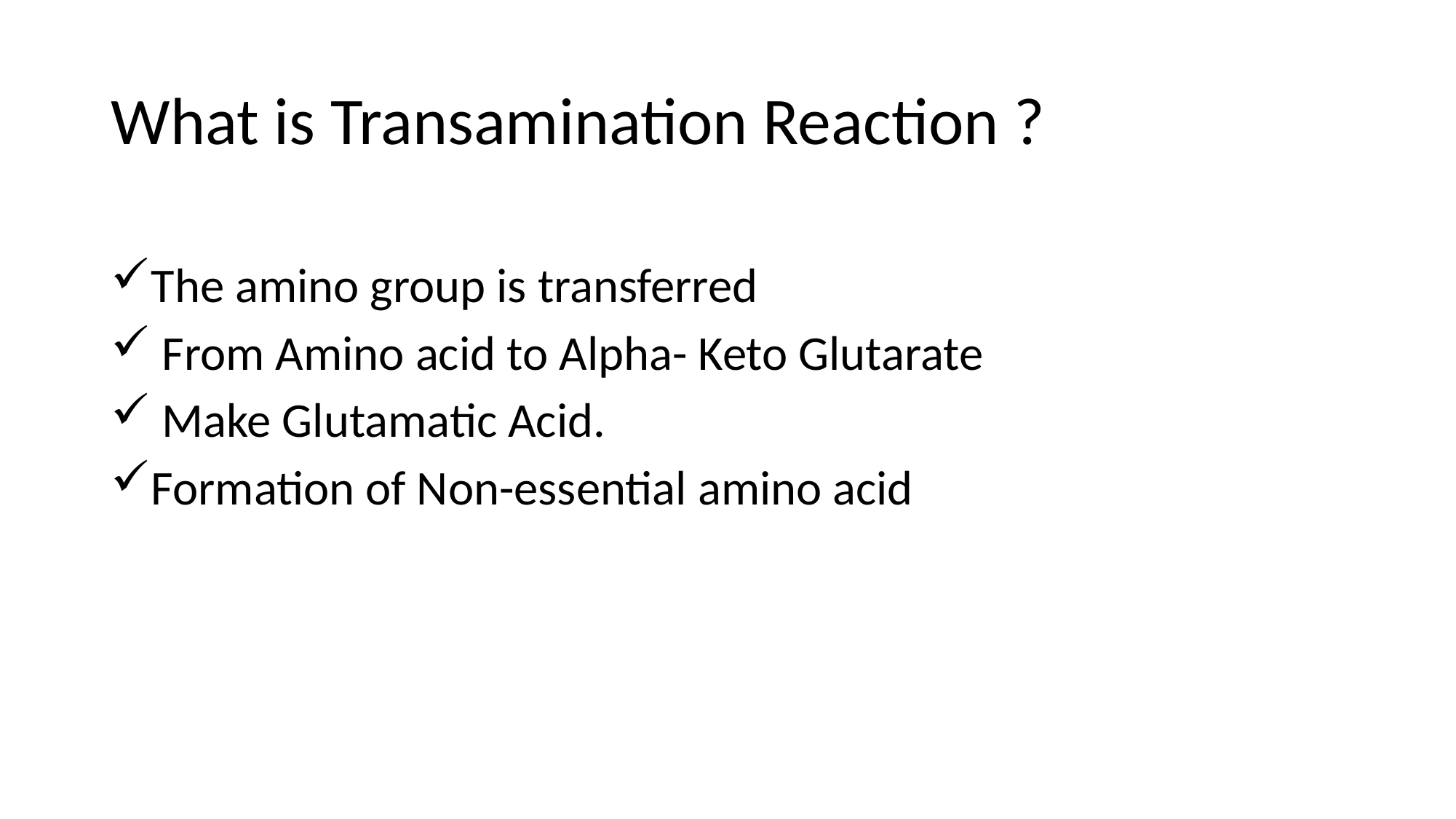

# What is Transamination Reaction ?

The amino group is transferred
 From Amino acid to Alpha- Keto Glutarate
 Make Glutamatic Acid.
Formation of Non-essential amino acid